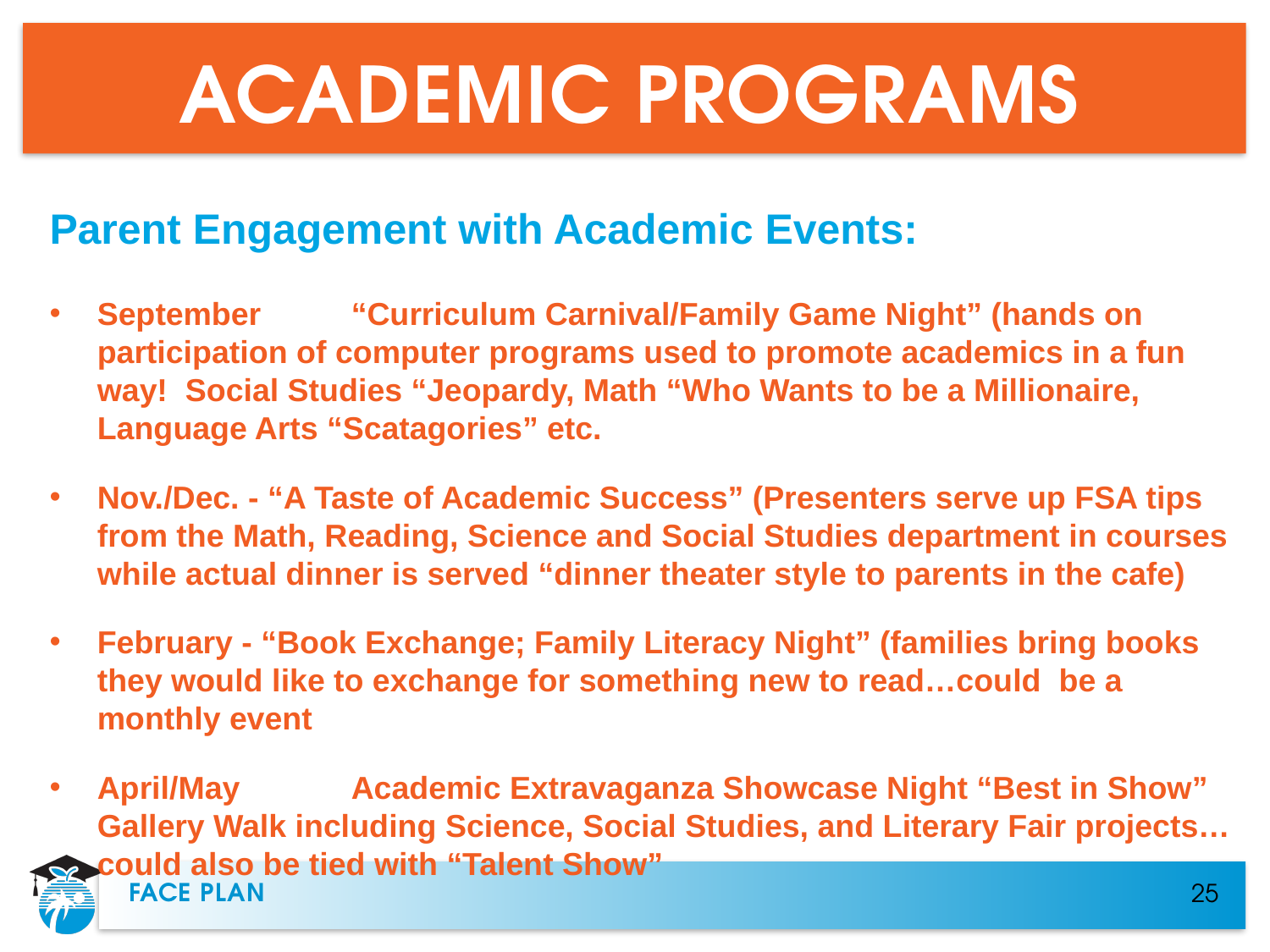

# ACADEMIC PROGRAMS
Parent Engagement with Academic Events:

September	“Curriculum Carnival/Family Game Night” (hands on participation of computer programs used to promote academics in a fun way!  Social Studies “Jeopardy, Math “Who Wants to be a Millionaire,  Language Arts “Scatagories” etc.

Nov./Dec. - “A Taste of Academic Success” (Presenters serve up FSA tips from the Math, Reading, Science and Social Studies department in courses while actual dinner is served “dinner theater style to parents in the cafe)

February - “Book Exchange; Family Literacy Night” (families bring books they would like to exchange for something new to read…could  be a monthly event

April/May	Academic Extravaganza Showcase Night “Best in Show” Gallery Walk including Science, Social Studies, and Literary Fair projects…could also be tied with “Talent Show”

FACE plan
25